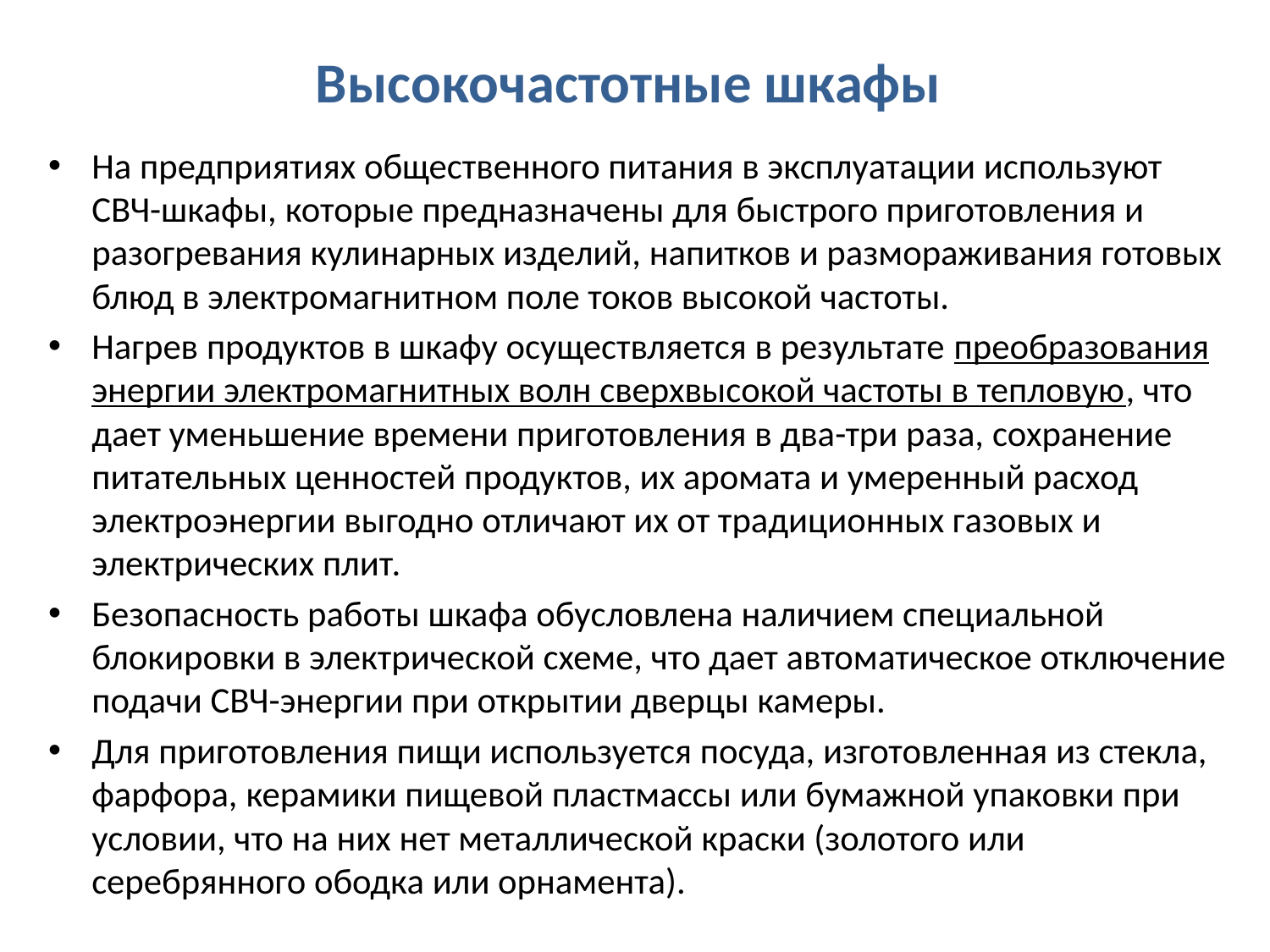

# Высокочастотные шкафы
На предприятиях общественного питания в эксплуатации используют СВЧ-шкафы, которые предназначены для быстрого приготовления и разогревания кулинарных изделий, напитков и размораживания готовых блюд в электромагнитном поле токов высокой частоты.
Нагрев продуктов в шкафу осуществляется в результате преобразования энергии электромагнитных волн сверхвысокой частоты в тепловую, что дает уменьшение времени приготовления в два-три раза, сохранение питательных ценностей продуктов, их аромата и умеренный расход электроэнергии выгодно отличают их от традиционных газовых и электрических плит.
Безопасность работы шкафа обусловлена наличием специальной блокировки в электрической схеме, что дает автоматическое отключение подачи СВЧ-энергии при открытии дверцы камеры.
Для приготовления пищи используется посуда, изготовленная из стекла, фарфора, керамики пищевой пластмассы или бумажной упаковки при условии, что на них нет металлической краски (золотого или серебрянного ободка или орнамента).